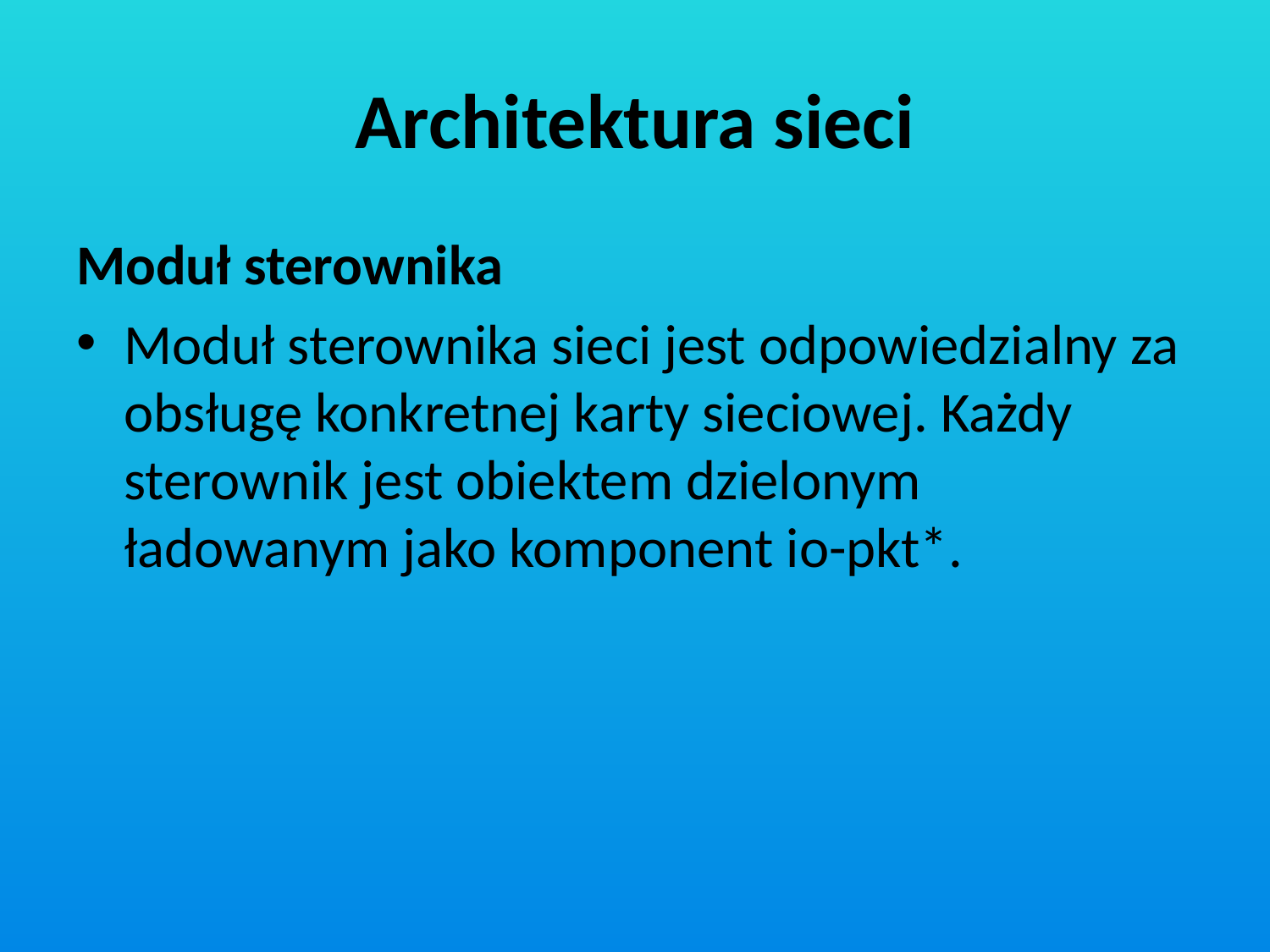

# Architektura sieci
Moduł sterownika
Moduł sterownika sieci jest odpowiedzialny za obsługę konkretnej karty sieciowej. Każdy sterownik jest obiektem dzielonym ładowanym jako komponent io-pkt*.